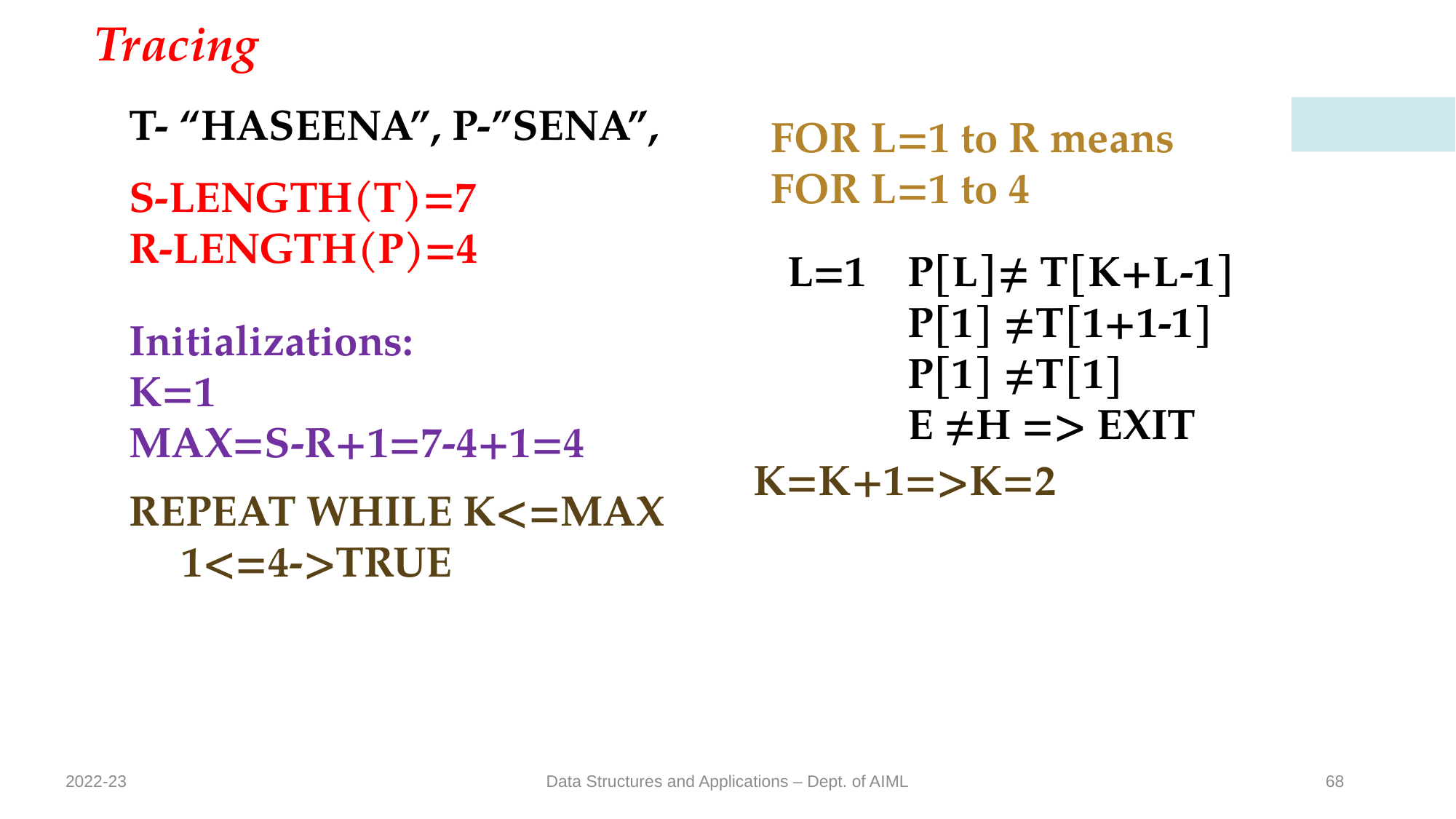

Tracing
T- “HASEENA”, P-”SENA”,
FOR L=1 to R means
FOR L=1 to 4
S-LENGTH(T)=7
R-LENGTH(P)=4
L=1
P[L]≠ T[K+L-1]
P[1] ≠T[1+1-1]
P[1] ≠T[1]
E ≠H => EXIT
Initializations:
K=1
MAX=S-R+1=7-4+1=4
K=K+1=>K=2
REPEAT WHILE K<=MAX
     1<=4->TRUE
2022-23
Data Structures and Applications – Dept. of AIML
68